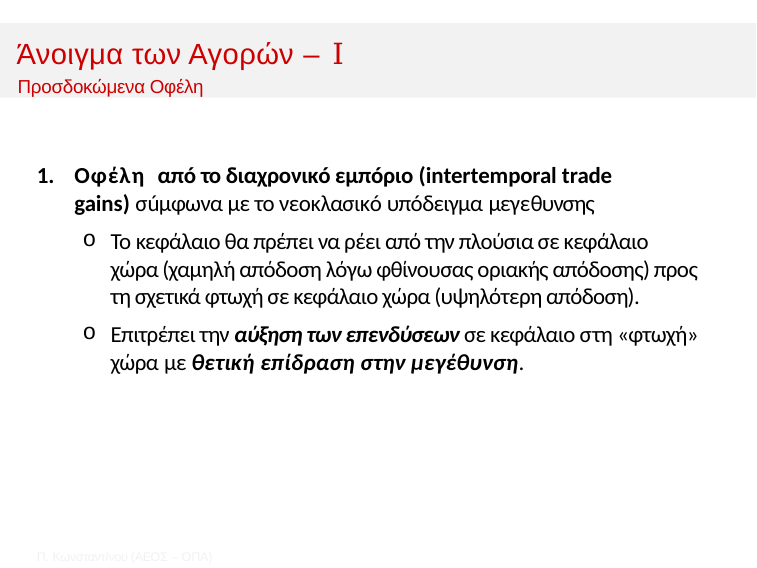

Άνοιγμα των Αγορών – I
﻿Προσδοκώμενα Οφέλη
Οφέλη  απó το διαχρονικó εµπóριο (intertemporal trade gains) σúµφωνα µε το νεοκλασικó υπóδειγµα µεγεθυνσης
﻿To κεφάλαιο θα πρέπει να ρέει από την πλούσια σε κεφάλαιο χώρα (χαμηλή απόδοση λόγω φθίνουσας οριακής απόδοσης) προς τη σχετικά φτωχή σε κεφάλαιο χώρα (υψηλότερη απόδοση).
﻿Επιτρέπει την αύξηση των επενδύσεων σε κεφάλαιο στη «φτωχή» χώρα με θετική επίδραση στην μεγέθυνση.

2
Π. Κωνσταντíνου (AΕΟΣ – ΟΠΑ)